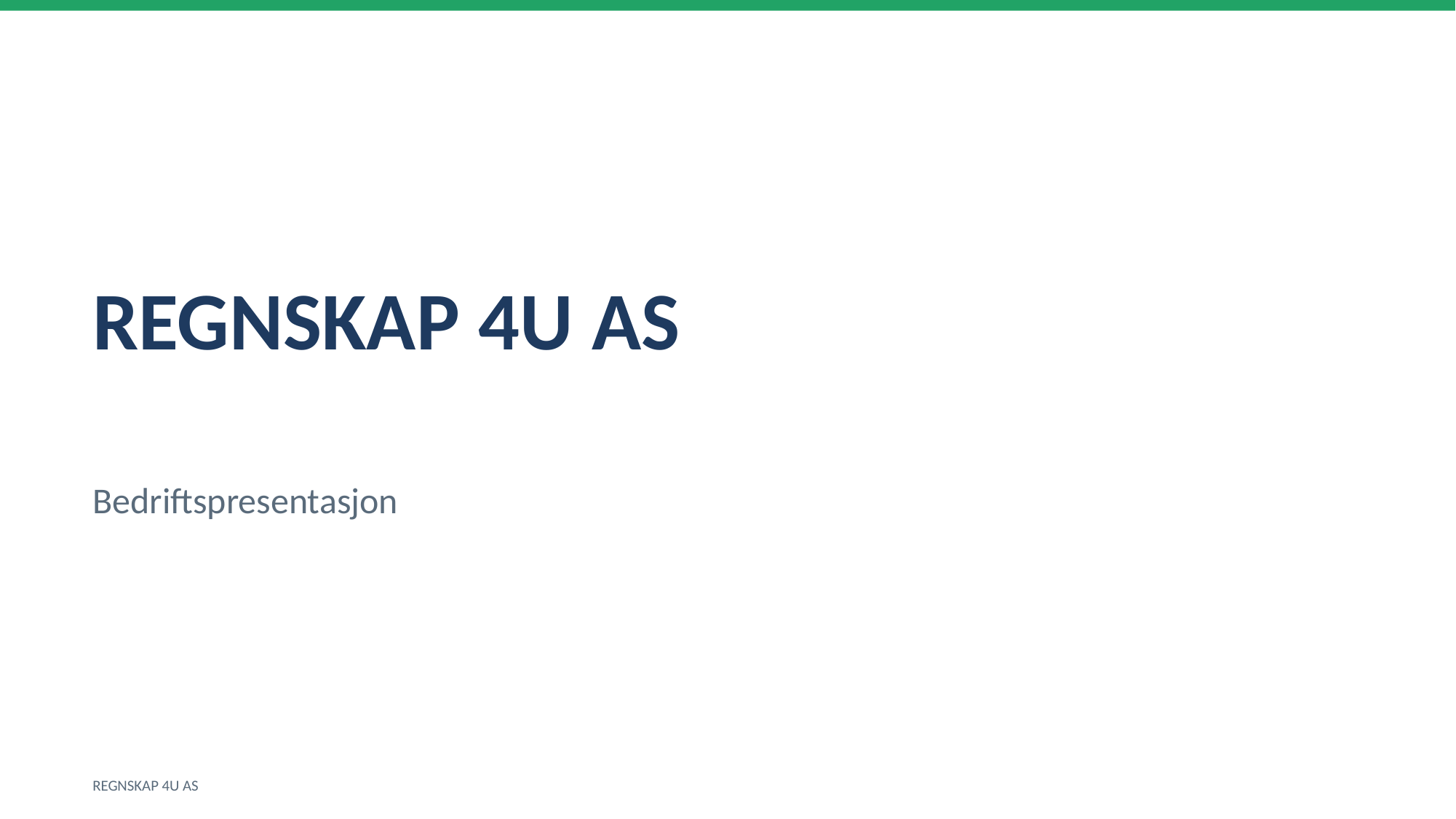

REGNSKAP 4U AS
Bedriftspresentasjon
REGNSKAP 4U AS